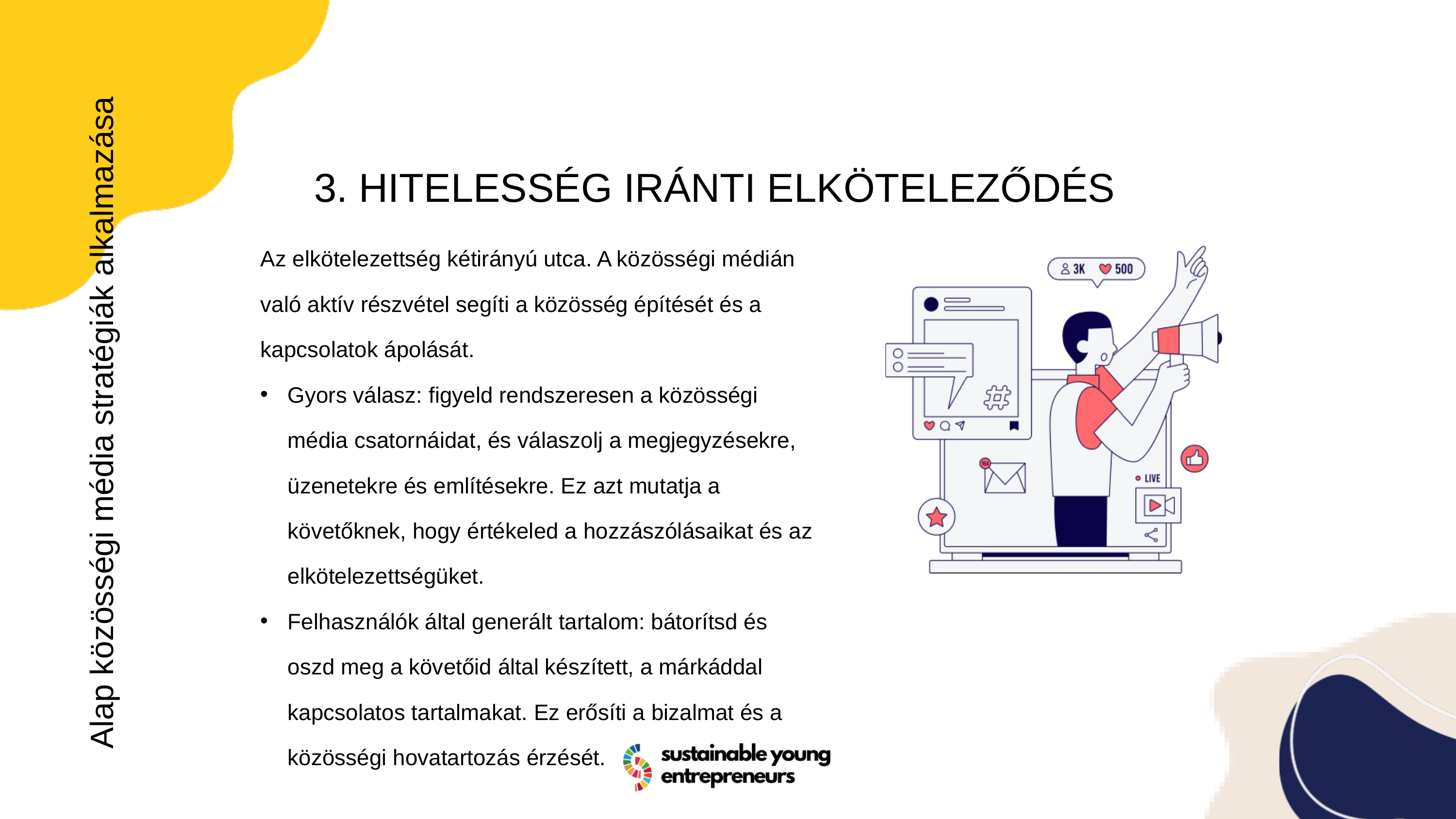

3. HITELESSÉG IRÁNTI ELKÖTELEZŐDÉS
Az elkötelezettség kétirányú utca. A közösségi médián való aktív részvétel segíti a közösség építését és a kapcsolatok ápolását.
Gyors válasz: figyeld rendszeresen a közösségi média csatornáidat, és válaszolj a megjegyzésekre, üzenetekre és említésekre. Ez azt mutatja a követőknek, hogy értékeled a hozzászólásaikat és az elkötelezettségüket.
Felhasználók által generált tartalom: bátorítsd és oszd meg a követőid által készített, a márkáddal kapcsolatos tartalmakat. Ez erősíti a bizalmat és a közösségi hovatartozás érzését.

Alap közösségi média stratégiák alkalmazása